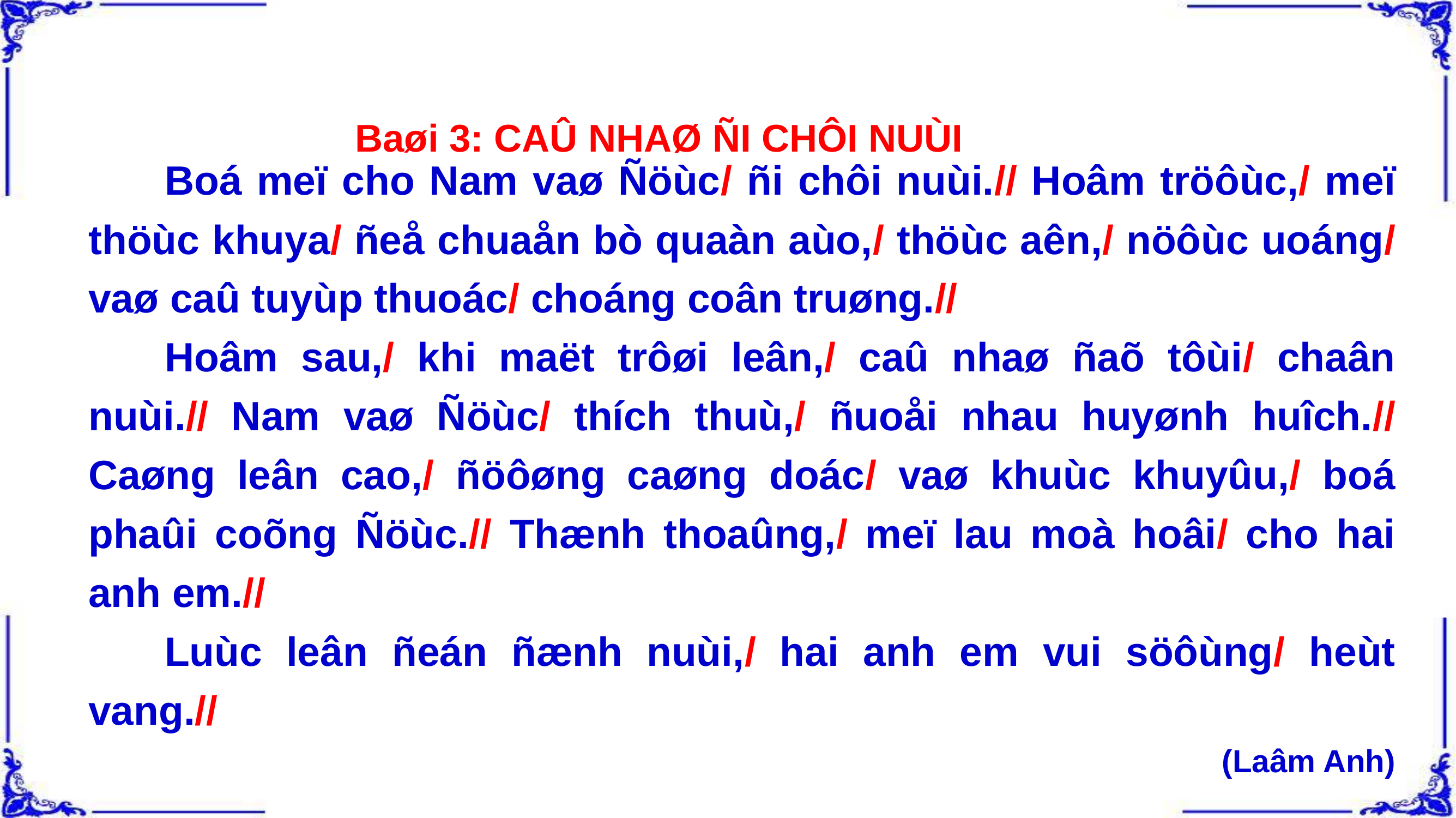

Baøi 3: CAÛ NHAØ ÑI CHÔI NUÙI
Boá meï cho Nam vaø Ñöùc/ ñi chôi nuùi.// Hoâm tröôùc,/ meï thöùc khuya/ ñeå chuaån bò quaàn aùo,/ thöùc aên,/ nöôùc uoáng/ vaø caû tuyùp thuoác/ choáng coân truøng.//
Hoâm sau,/ khi maët trôøi leân,/ caû nhaø ñaõ tôùi/ chaân nuùi.// Nam vaø Ñöùc/ thích thuù,/ ñuoåi nhau huyønh huîch.// Caøng leân cao,/ ñöôøng caøng doác/ vaø khuùc khuyûu,/ boá phaûi coõng Ñöùc.// Thænh thoaûng,/ meï lau moà hoâi/ cho hai anh em.//
Luùc leân ñeán ñænh nuùi,/ hai anh em vui söôùng/ heùt vang.//
(Laâm Anh)